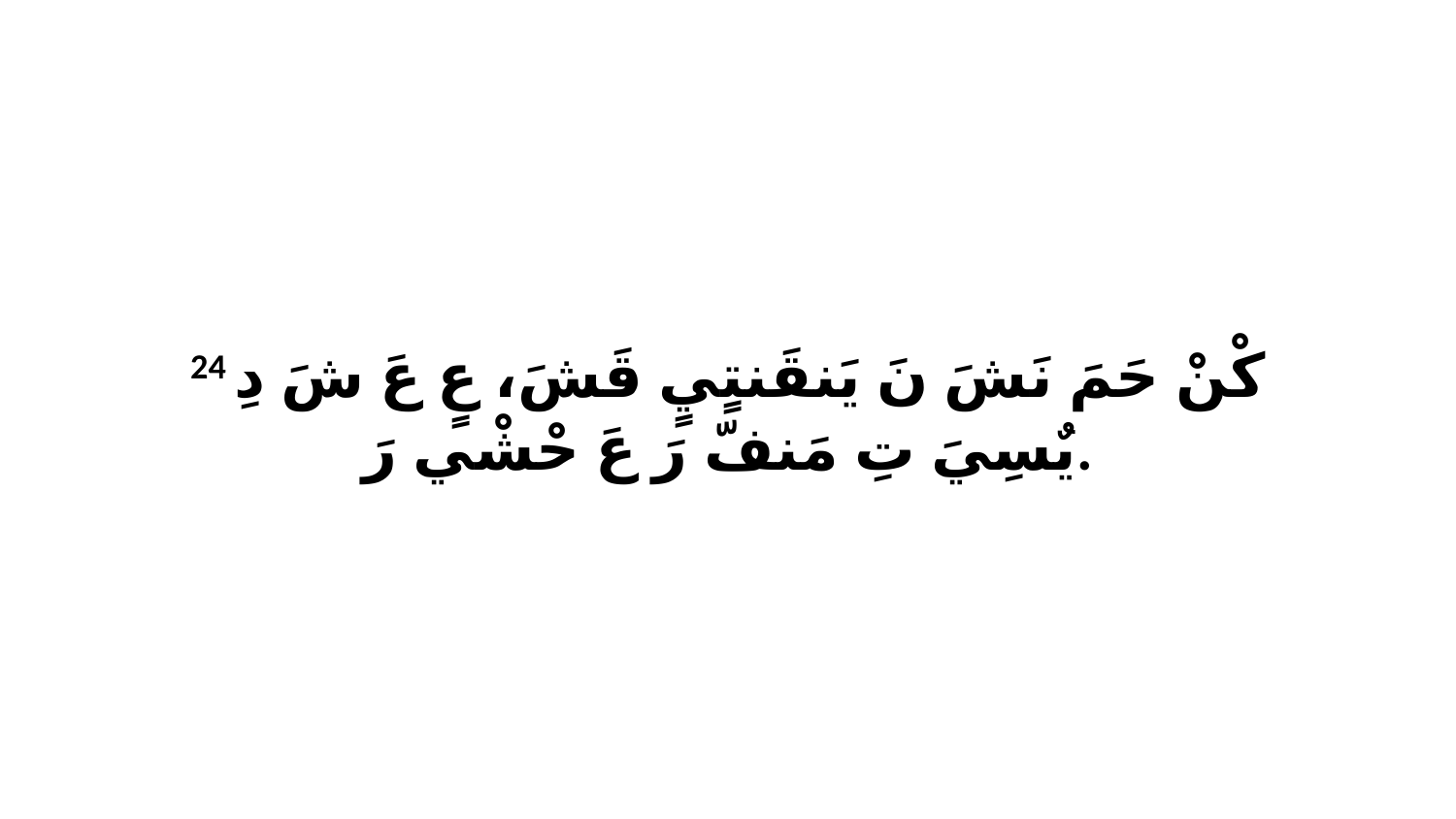

24 كْنْ حَمَ نَشَ نَ يَنقَنتٍيٍ قَشَ، عٍ عَ شَ دِ يٌسِيَ تِ مَنفّ رَ عَ حْشْي رَ.